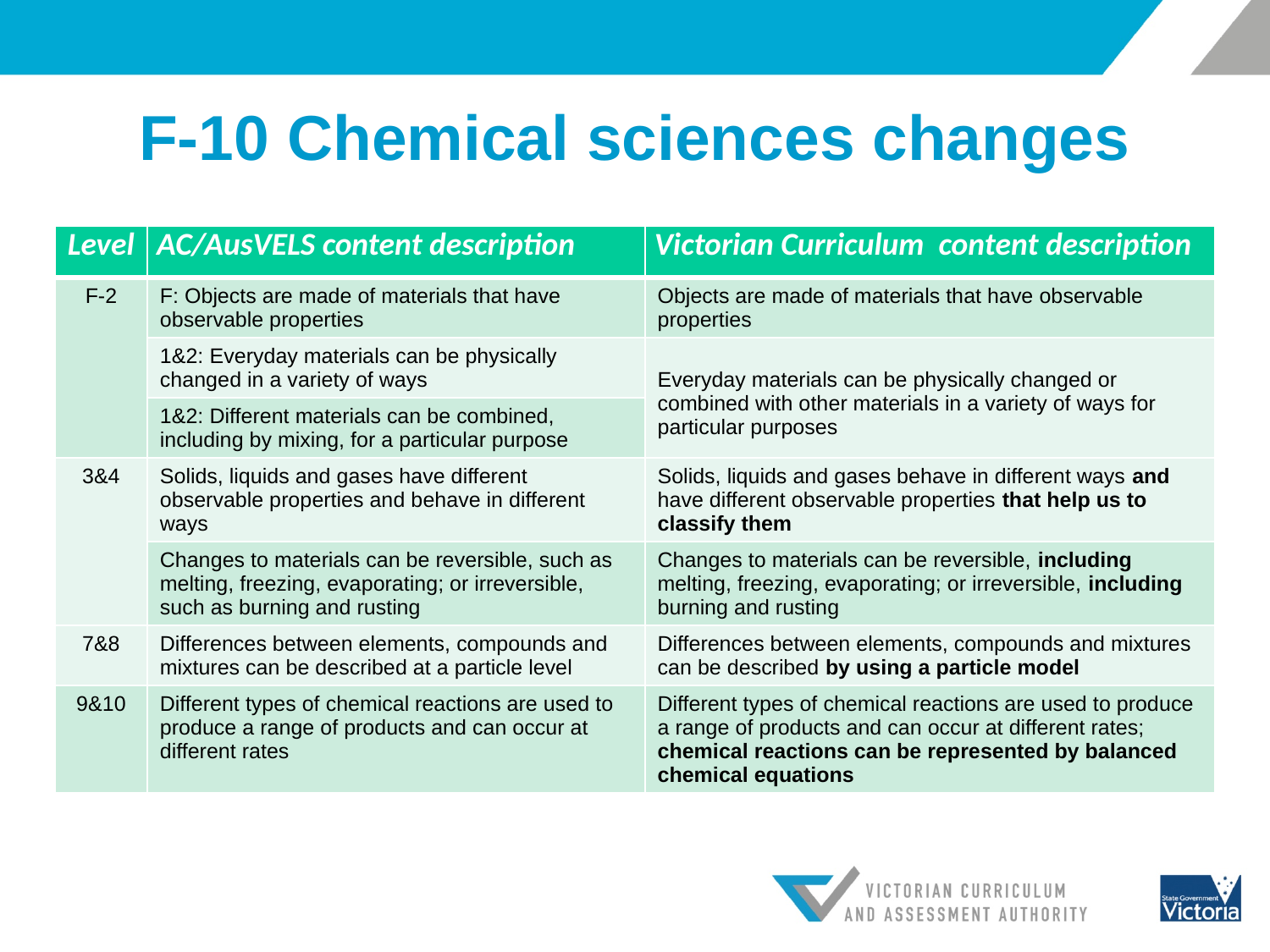

# F-10 Chemical sciences changes
| Level | AC/AusVELS content description | Victorian Curriculum content description |
| --- | --- | --- |
| F-2 | F: Objects are made of materials that have observable properties | Objects are made of materials that have observable properties |
|  | 1&2: Everyday materials can be physically changed in a variety of ways | Everyday materials can be physically changed or combined with other materials in a variety of ways for particular purposes |
|  | 1&2: Different materials can be combined, including by mixing, for a particular purpose |  |
| 3&4 | Solids, liquids and gases have different observable properties and behave in different ways | Solids, liquids and gases behave in different ways and have different observable properties that help us to classify them |
|  | Changes to materials can be reversible, such as melting, freezing, evaporating; or irreversible, such as burning and rusting | Changes to materials can be reversible, including melting, freezing, evaporating; or irreversible, including burning and rusting |
| 7&8 | Differences between elements, compounds and mixtures can be described at a particle level | Differences between elements, compounds and mixtures can be described by using a particle model |
| 9&10 | Different types of chemical reactions are used to produce a range of products and can occur at different rates | Different types of chemical reactions are used to produce a range of products and can occur at different rates; chemical reactions can be represented by balanced chemical equations |